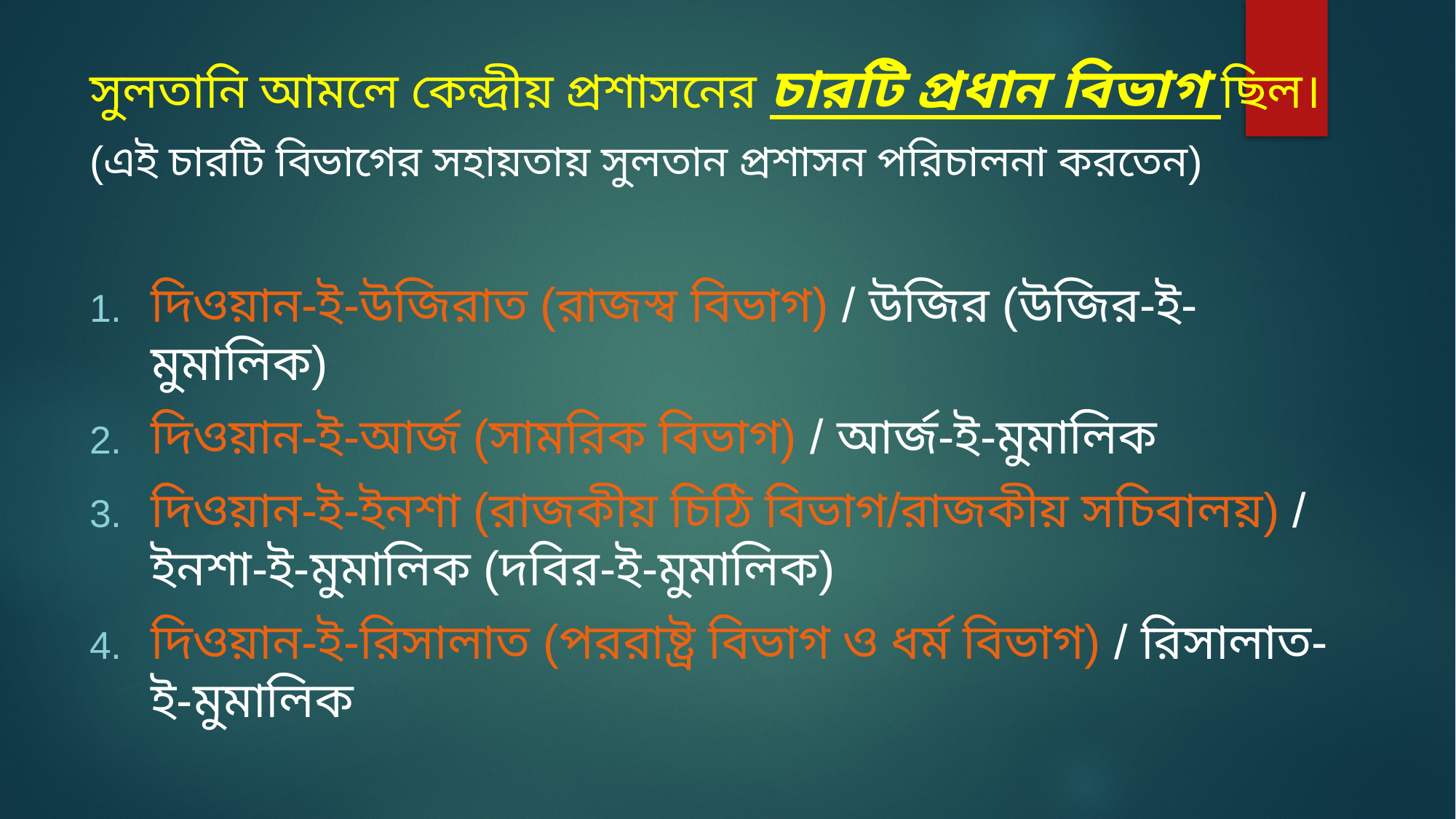

সুলতানি আমলে কেন্দ্রীয় প্রশাসনের চারটি প্রধান বিভাগ ছিল।
(এই চারটি বিভাগের সহায়তায় সুলতান প্রশাসন পরিচালনা করতেন)

দিওয়ান-ই-উজিরাত (রাজস্ব বিভাগ) / উজির (উজির-ই-মুমালিক)
দিওয়ান-ই-আর্জ (সামরিক বিভাগ) / আর্জ-ই-মুমালিক
দিওয়ান-ই-ইনশা (রাজকীয় চিঠি বিভাগ/রাজকীয় সচিবালয়) / ইনশা-ই-মুমালিক (দবির-ই-মুমালিক)
দিওয়ান-ই-রিসালাত (পররাষ্ট্র বিভাগ ও ধর্ম বিভাগ) / রিসালাত-ই-মুমালিক